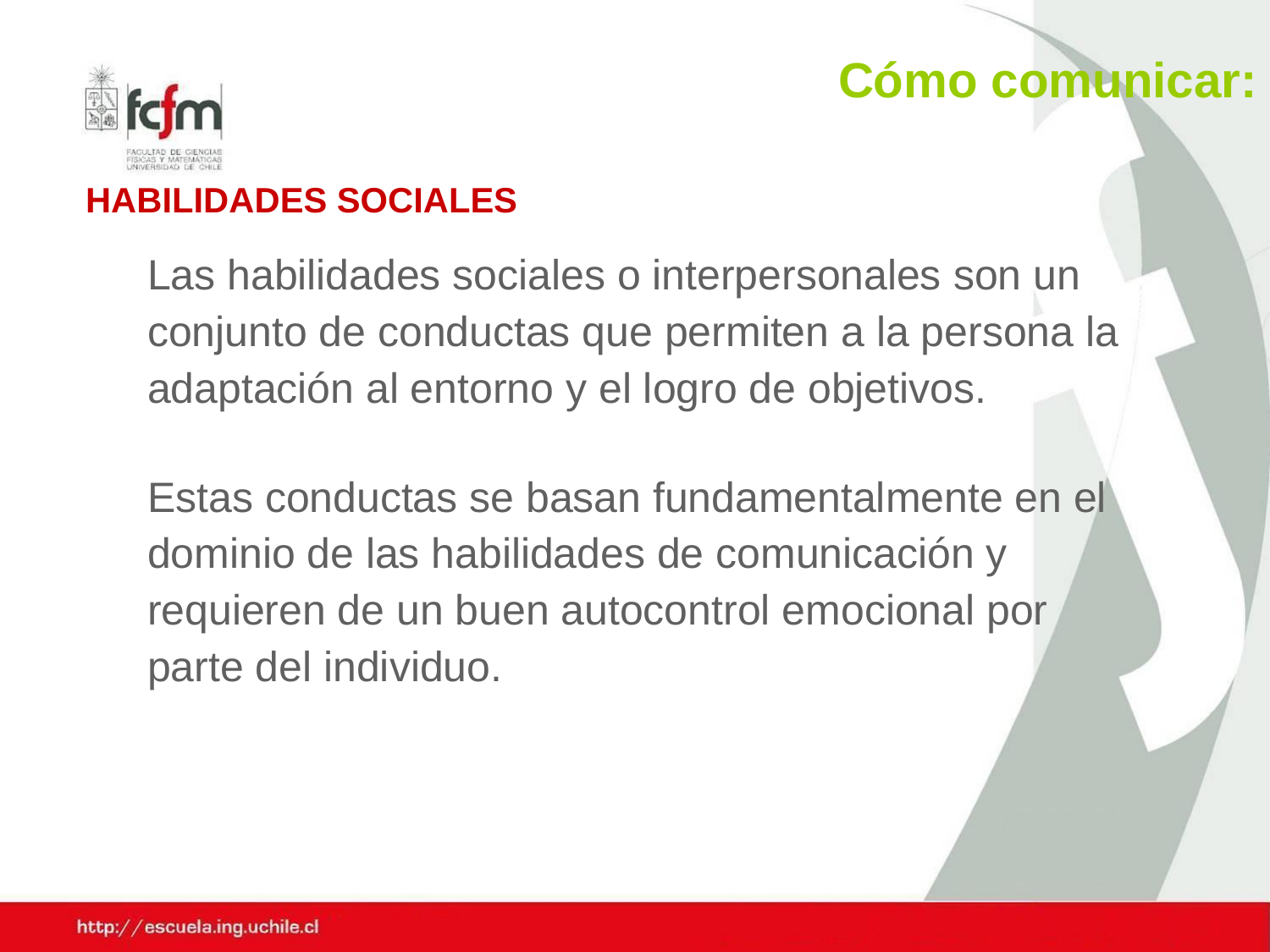

Cómo comunicar:
HABILIDADES SOCIALES
Las habilidades sociales o interpersonales son un conjunto de conductas que permiten a la persona la adaptación al entorno y el logro de objetivos.
Estas conductas se basan fundamentalmente en el dominio de las habilidades de comunicación y requieren de un buen autocontrol emocional por parte del individuo.